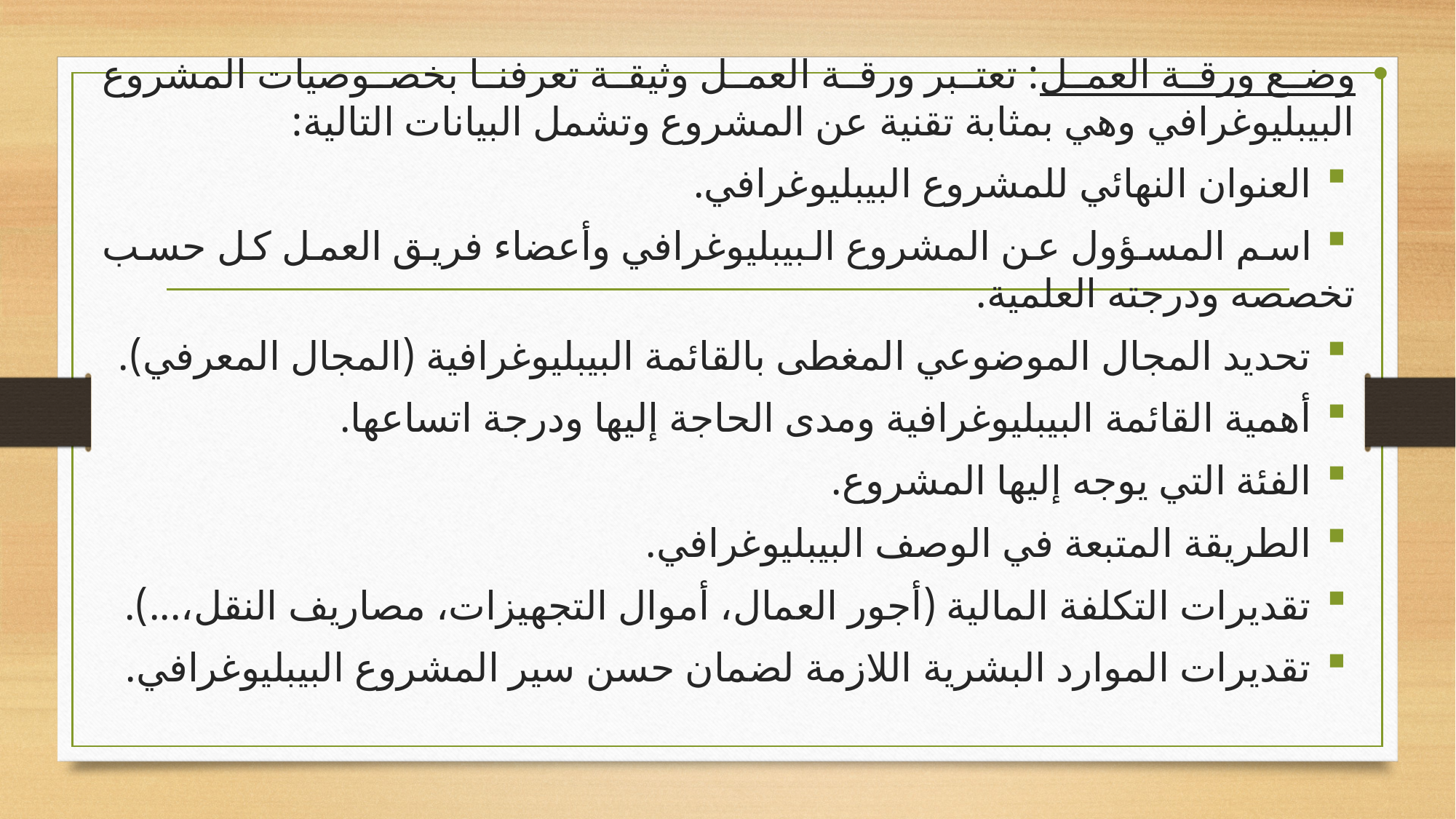

وضع ورقة العمل: تعتبر ورقة العمل وثيقة تعرفنا بخصوصيات المشروع البيبليوغرافي وهي بمثابة تقنية عن المشروع وتشمل البيانات التالية:
العنوان النهائي للمشروع البيبليوغرافي.
اسم المسؤول عن المشروع البيبليوغرافي وأعضاء فريق العمل كل حسب تخصصه ودرجته العلمية.
تحديد المجال الموضوعي المغطى بالقائمة البيبليوغرافية (المجال المعرفي).
أهمية القائمة البيبليوغرافية ومدى الحاجة إليها ودرجة اتساعها.
الفئة التي يوجه إليها المشروع.
الطريقة المتبعة في الوصف البيبليوغرافي.
تقديرات التكلفة المالية (أجور العمال، أموال التجهيزات، مصاريف النقل،...).
تقديرات الموارد البشرية اللازمة لضمان حسن سير المشروع البيبليوغرافي.